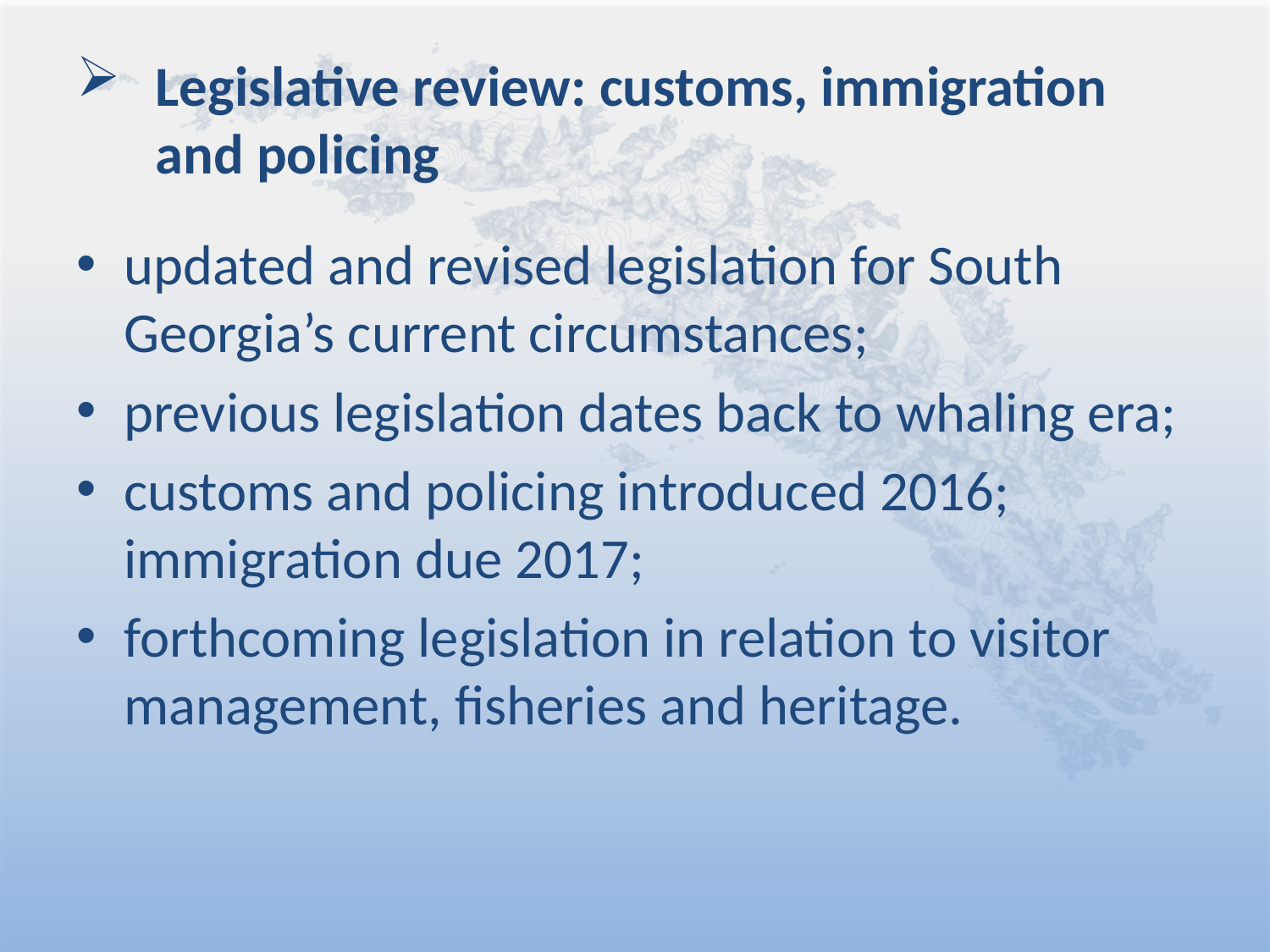

# Legislative review: customs, immigration and policing
updated and revised legislation for South Georgia’s current circumstances;
previous legislation dates back to whaling era;
customs and policing introduced 2016; immigration due 2017;
forthcoming legislation in relation to visitor management, fisheries and heritage.